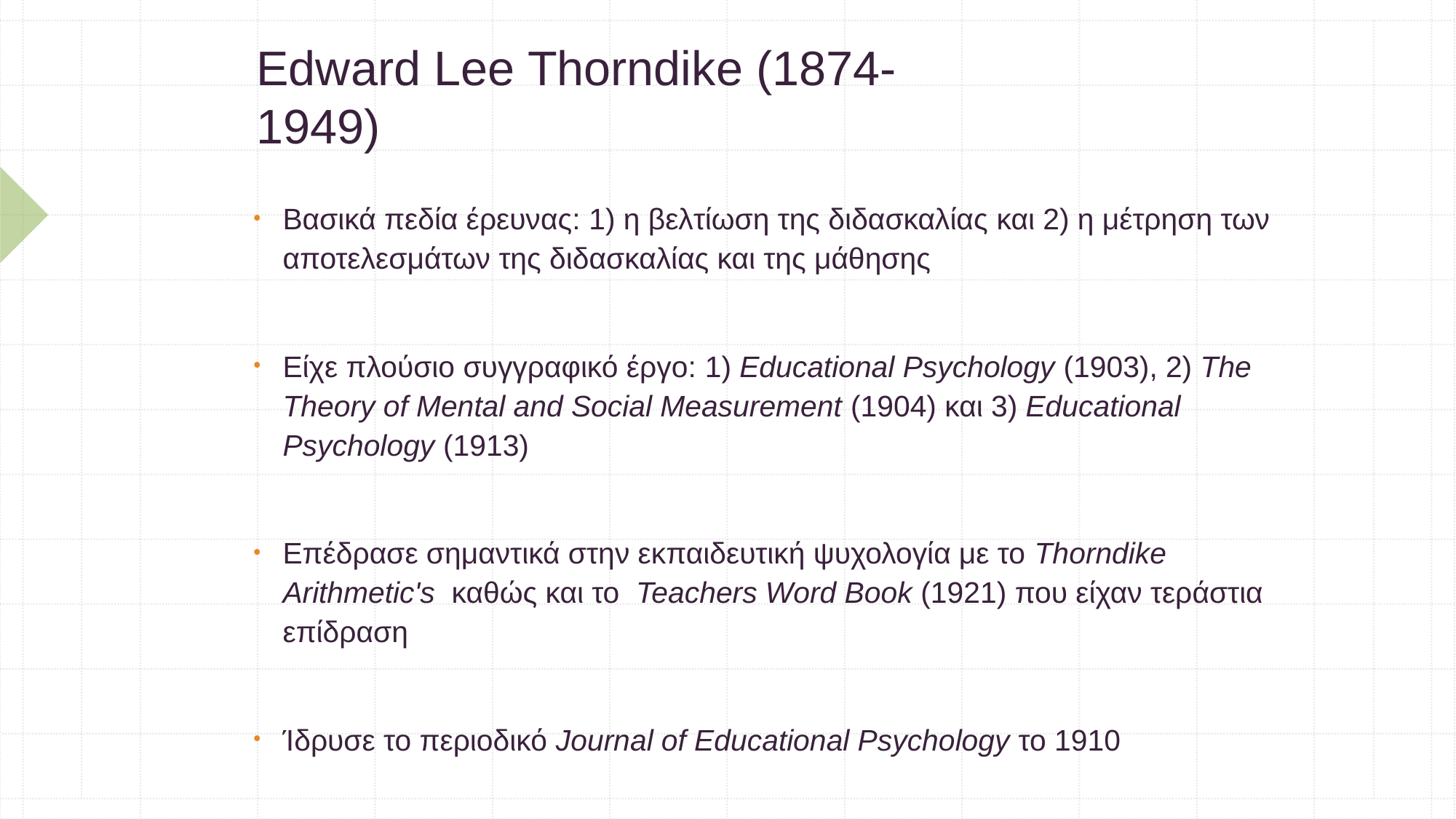

# Edward Lee Thorndike (1874-1949)
Βασικά πεδία έρευνας: 1) η βελτίωση της διδασκαλίας και 2) η μέτρηση των αποτελεσμάτων της διδασκαλίας και της μάθησης

Είχε πλούσιο συγγραφικό έργο: 1) Educational Psychology (1903), 2) The Theory of Mental and Social Measurement (1904) και 3) Educational Psychology (1913)

Επέδρασε σημαντικά στην εκπαιδευτική ψυχολογία με το Thorndike Arithmetic's  καθώς και το  Teachers Word Book (1921) που είχαν τεράστια επίδραση

Ίδρυσε το περιοδικό Journal of Educational Psychology το 1910